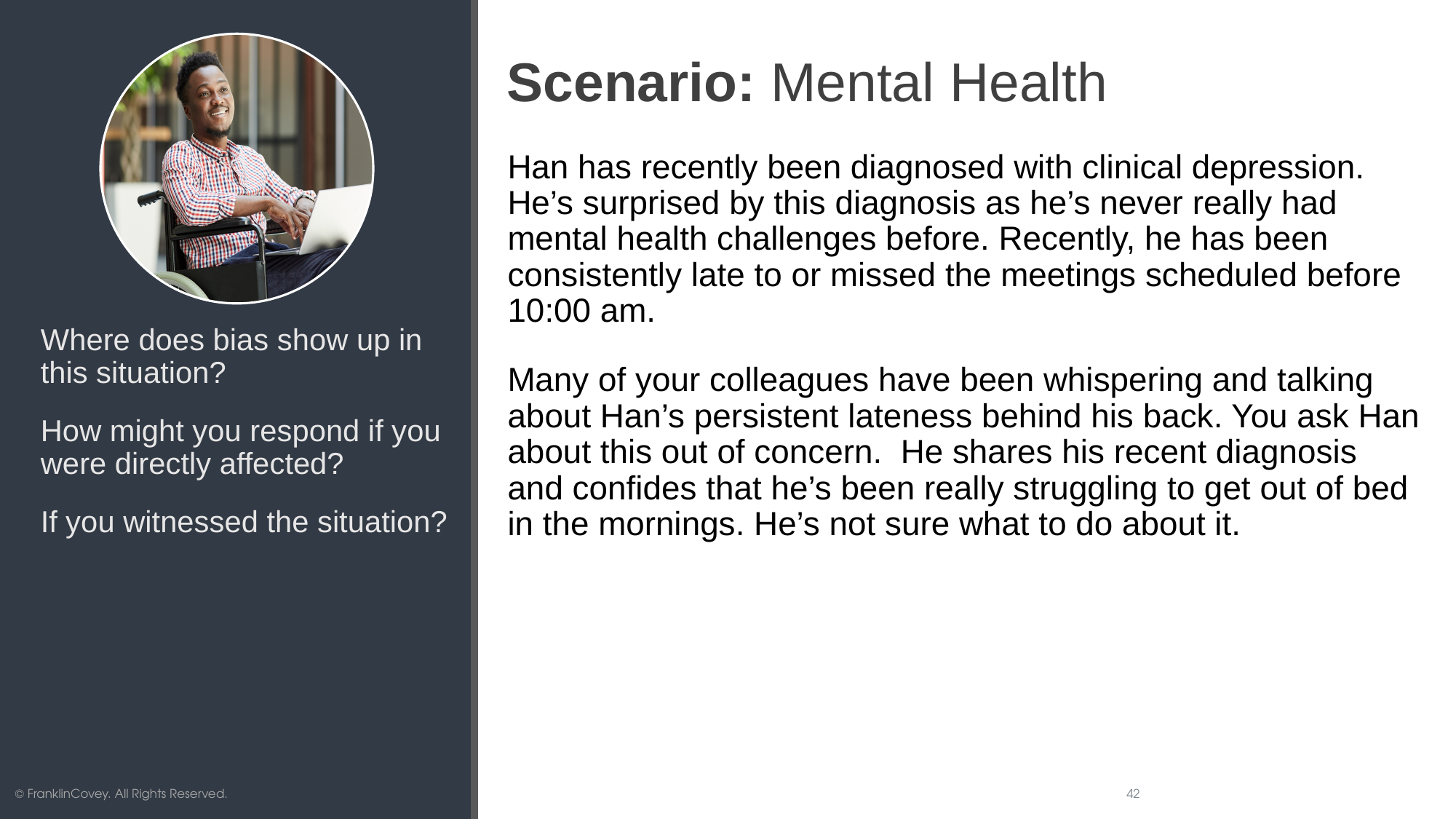

# Scenario: Mental Health
Han has recently been diagnosed with clinical depression. He’s surprised by this diagnosis as he’s never really had mental health challenges before. Recently, he has been consistently late to or missed the meetings scheduled before 10:00 am.
Many of your colleagues have been whispering and talking about Han’s persistent lateness behind his back. You ask Han about this out of concern.  He shares his recent diagnosis and confides that he’s been really struggling to get out of bed in the mornings. He’s not sure what to do about it.